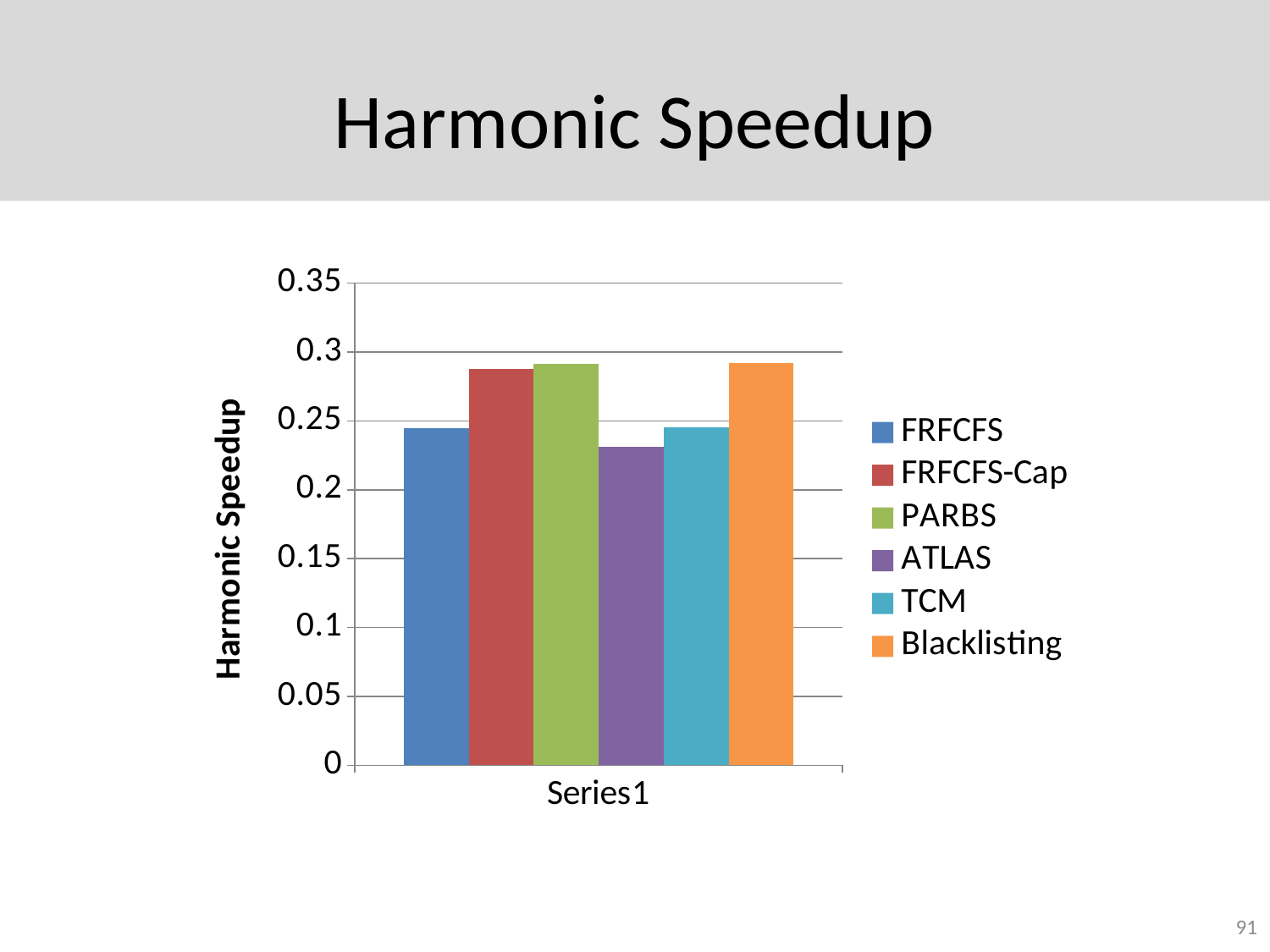

# Harmonic Speedup

### Chart

| Category | FRFCFS | FRFCFS-Cap | PARBS | ATLAS | TCM | Blacklisting |
|---|---|---|---|---|---|---|
|  | 0.244505293868004 | 0.2875437576811907 | 0.29133818270466544 | 0.23126465188687872 | 0.2455440467738242 | 0.291911432504184 |
91